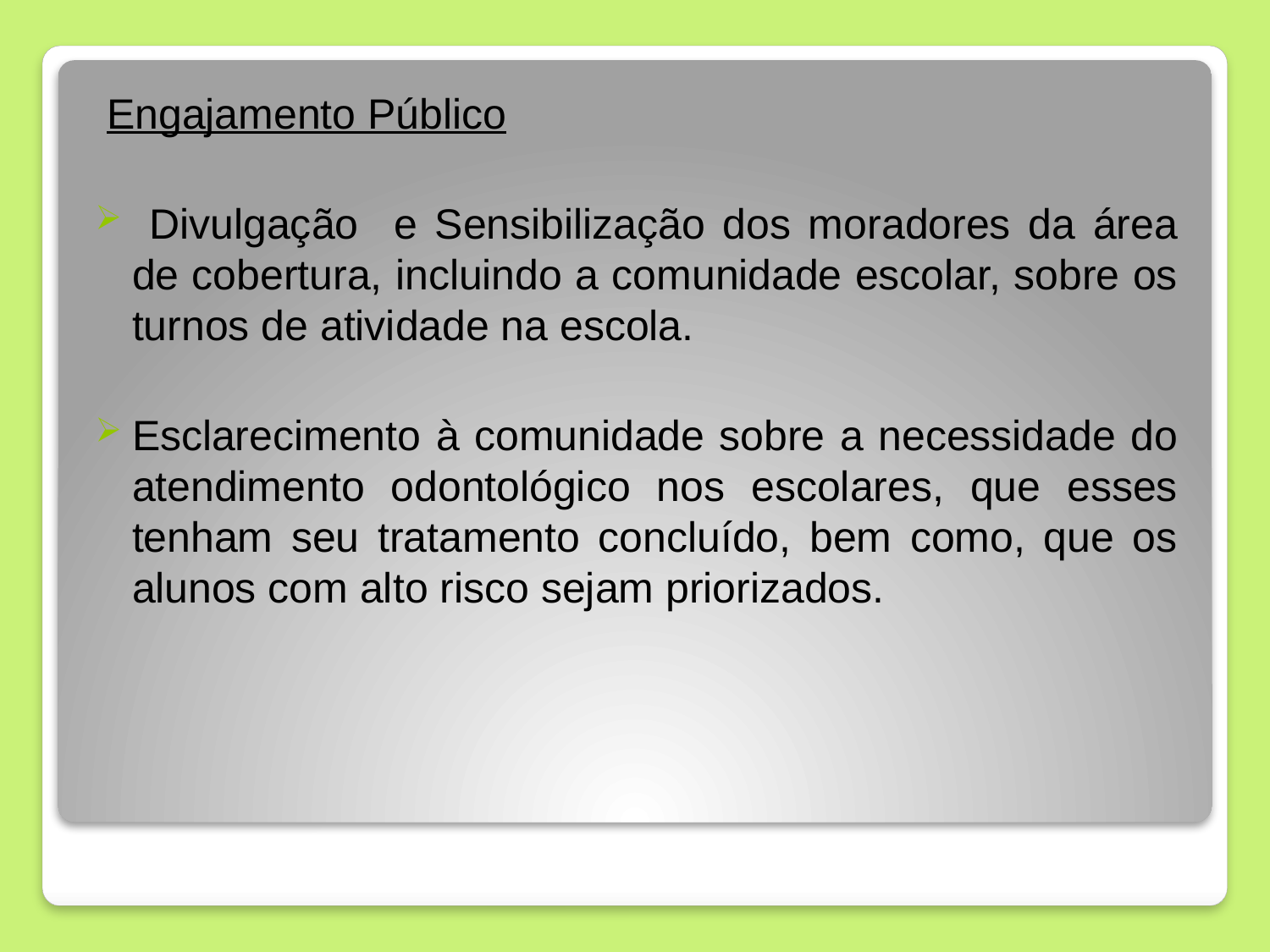

Engajamento Público

 Divulgação  e Sensibilização dos moradores da área de cobertura, incluindo a comunidade escolar, sobre os turnos de atividade na escola.

Esclarecimento à comunidade sobre a necessidade do atendimento odontológico nos escolares, que esses tenham seu tratamento concluído, bem como, que os alunos com alto risco sejam priorizados.